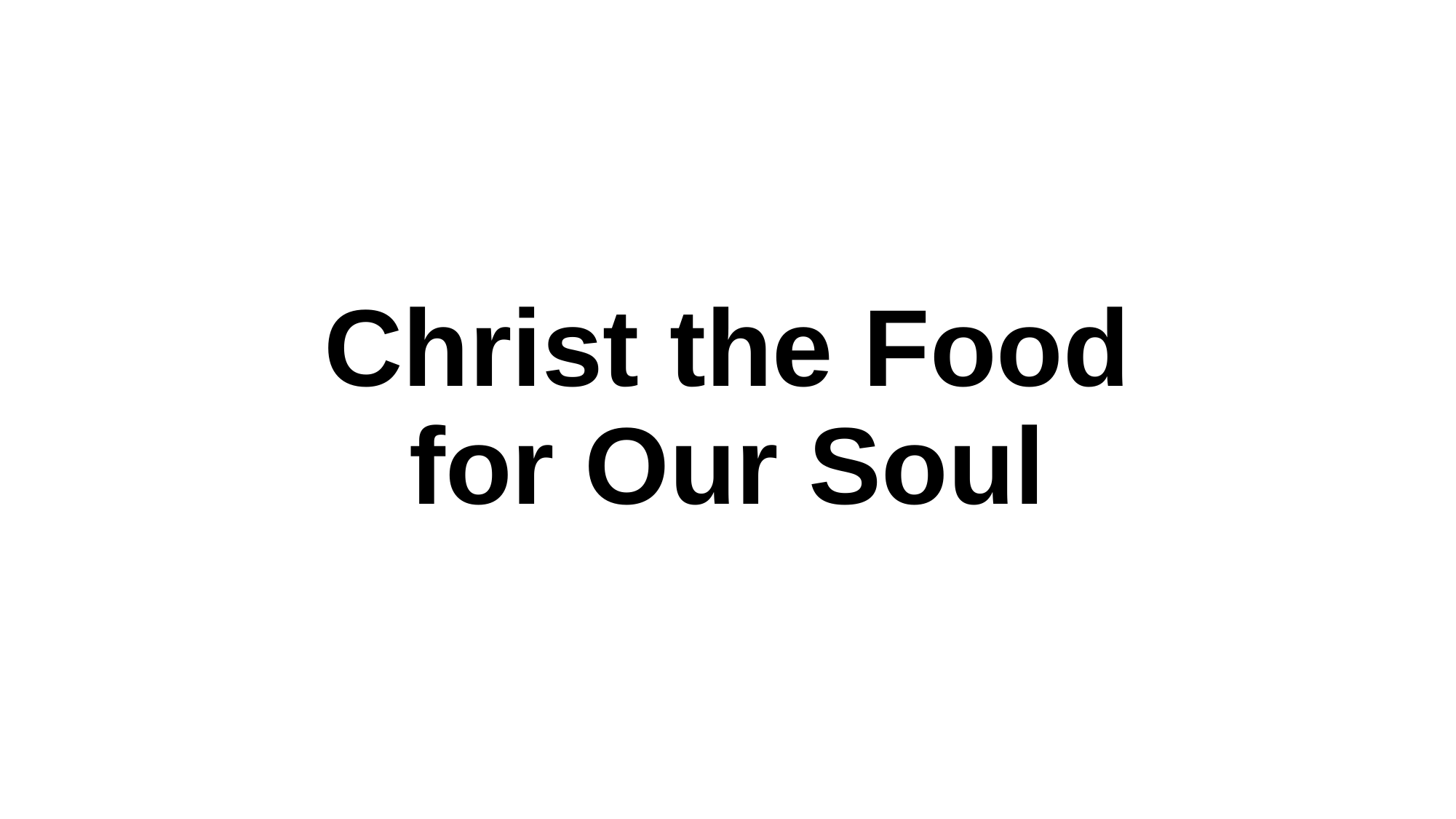

# Christ the Food for Our Soul